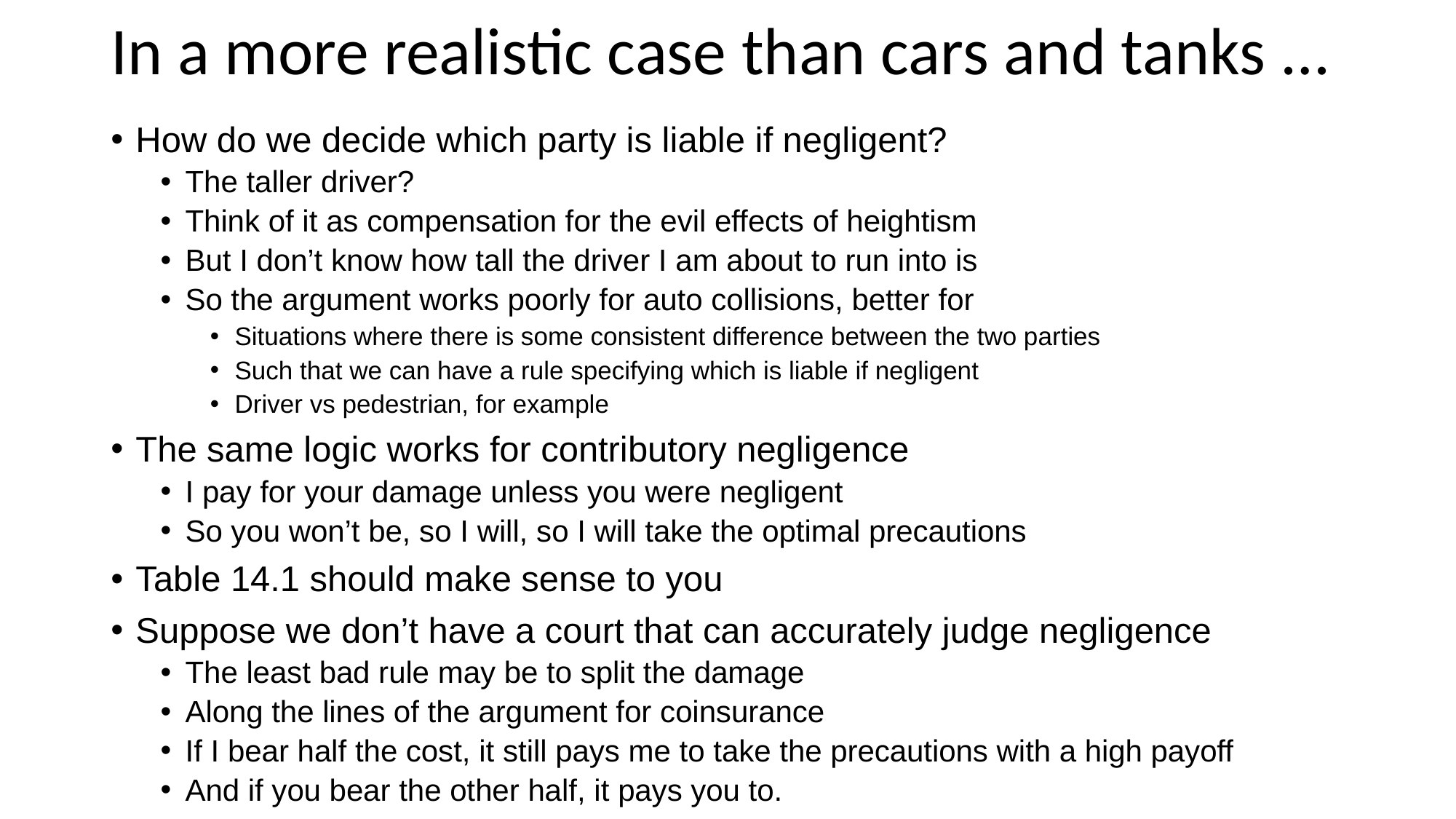

# In a more realistic case than cars and tanks …
How do we decide which party is liable if negligent?
The taller driver?
Think of it as compensation for the evil effects of heightism
But I don’t know how tall the driver I am about to run into is
So the argument works poorly for auto collisions, better for
Situations where there is some consistent difference between the two parties
Such that we can have a rule specifying which is liable if negligent
Driver vs pedestrian, for example
The same logic works for contributory negligence
I pay for your damage unless you were negligent
So you won’t be, so I will, so I will take the optimal precautions
Table 14.1 should make sense to you
Suppose we don’t have a court that can accurately judge negligence
The least bad rule may be to split the damage
Along the lines of the argument for coinsurance
If I bear half the cost, it still pays me to take the precautions with a high payoff
And if you bear the other half, it pays you to.